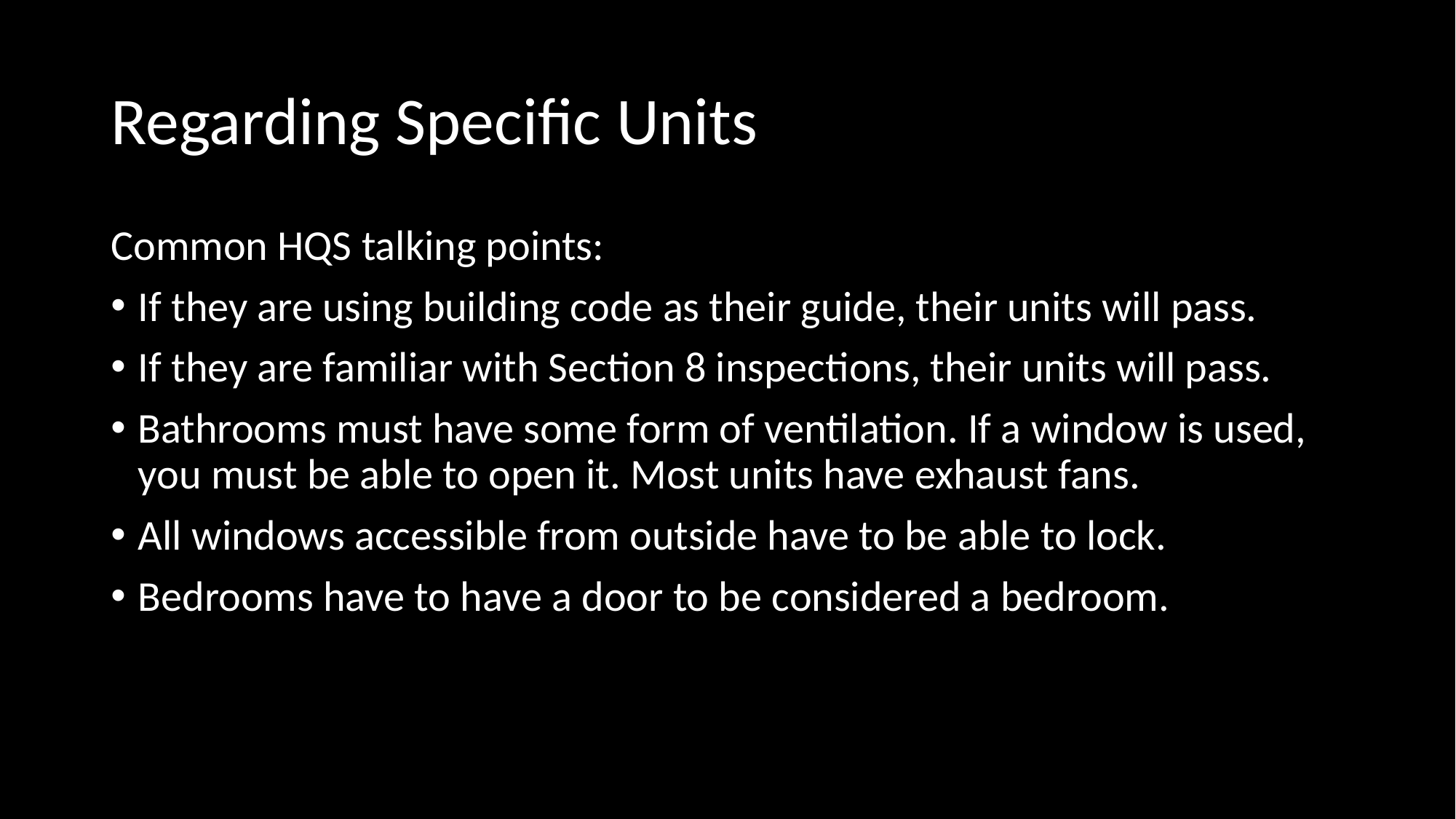

# Regarding Specific Units
Common HQS talking points:
If they are using building code as their guide, their units will pass.
If they are familiar with Section 8 inspections, their units will pass.
Bathrooms must have some form of ventilation. If a window is used, you must be able to open it. Most units have exhaust fans.
All windows accessible from outside have to be able to lock.
Bedrooms have to have a door to be considered a bedroom.